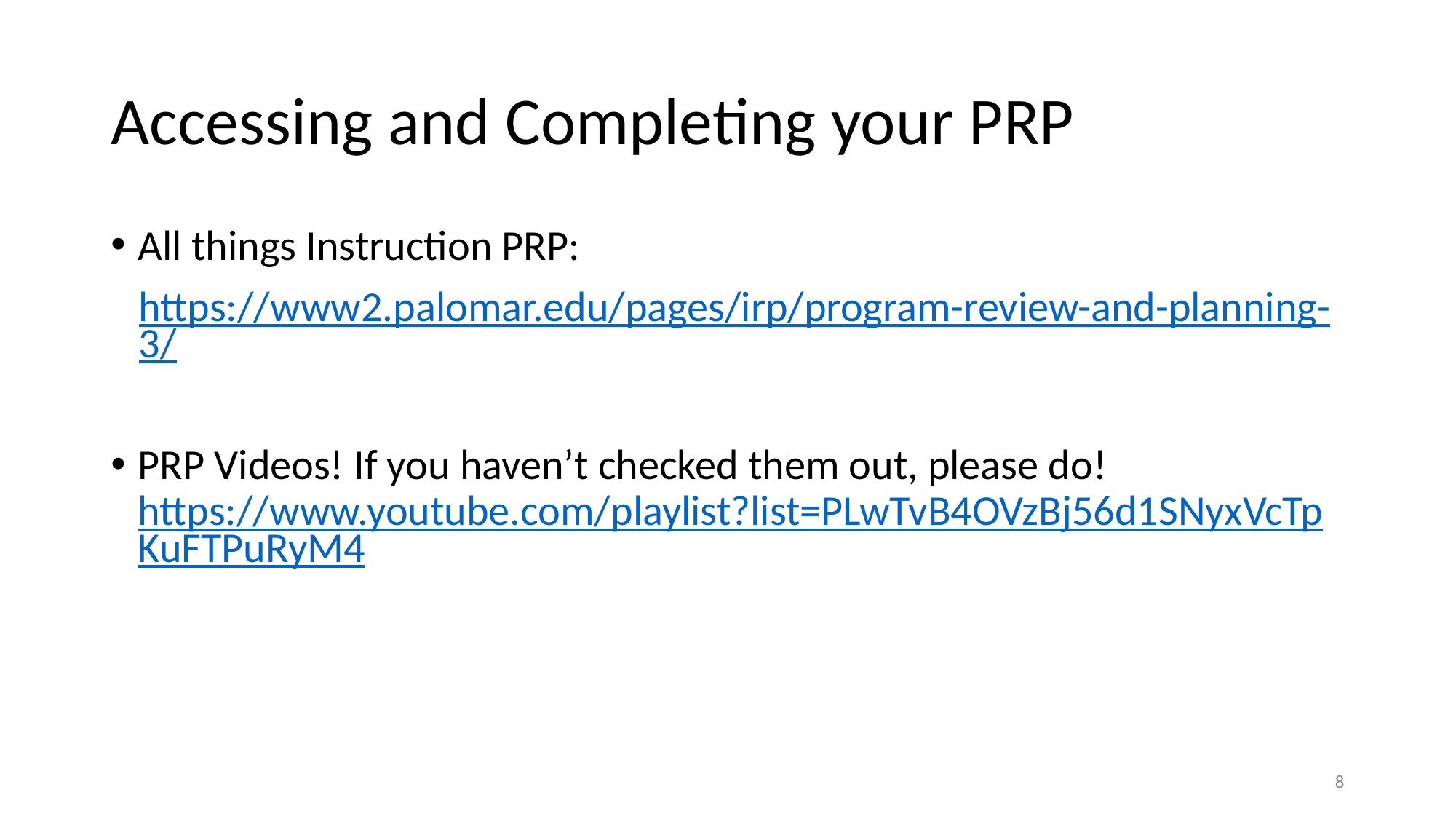

# Accessing and Completing your PRP
All things Instruction PRP:
https://www2.palomar.edu/pages/irp/program-review-and-planning-3/

PRP Videos! If you haven’t checked them out, please do!  https://www.youtube.com/playlist?list=PLwTvB4OVzBj56d1SNyxVcTpKuFTPuRyM4

8